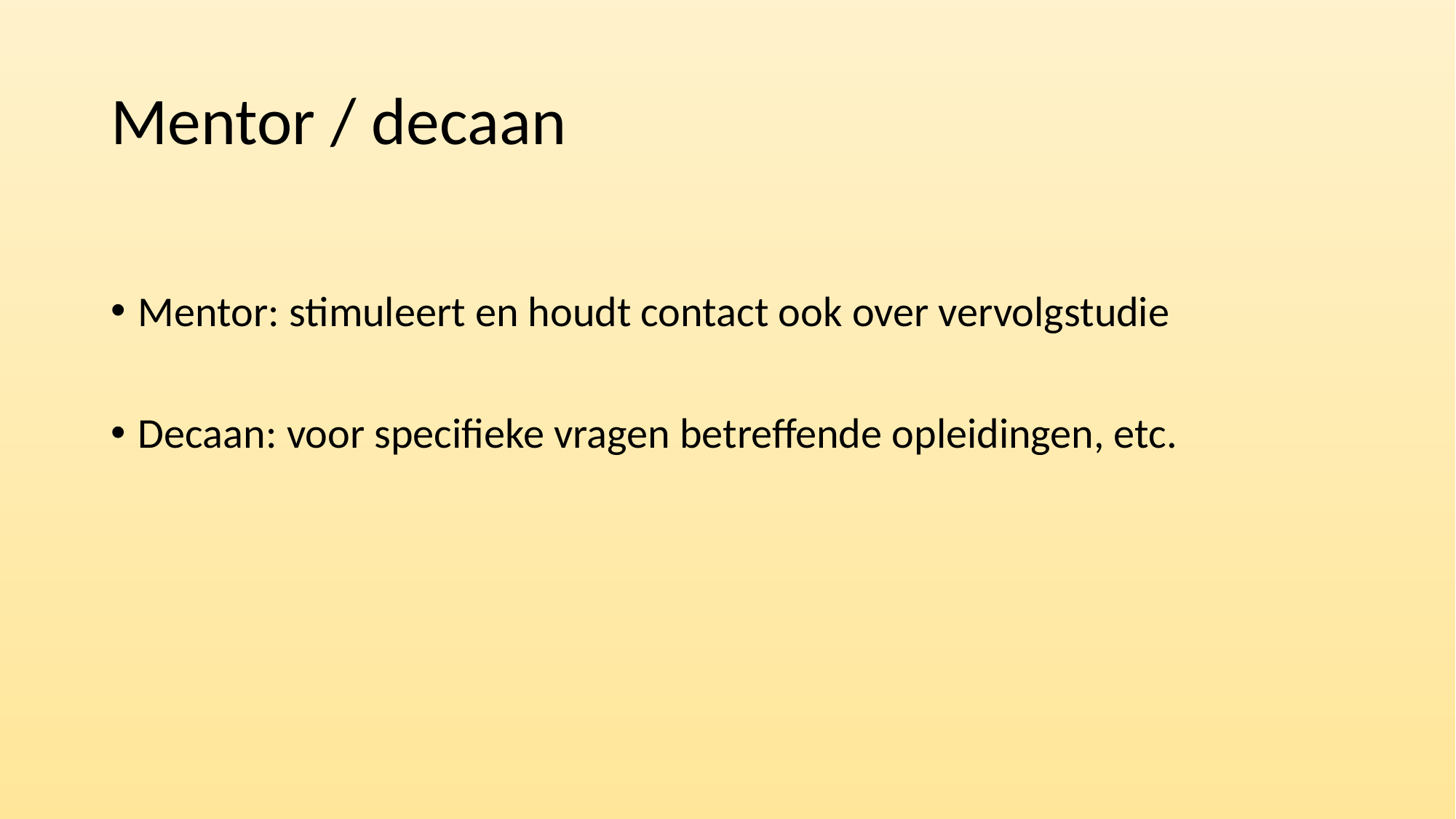

# Mentor / decaan

Mentor: stimuleert en houdt contact ook over vervolgstudie

Decaan: voor specifieke vragen betreffende opleidingen, etc.